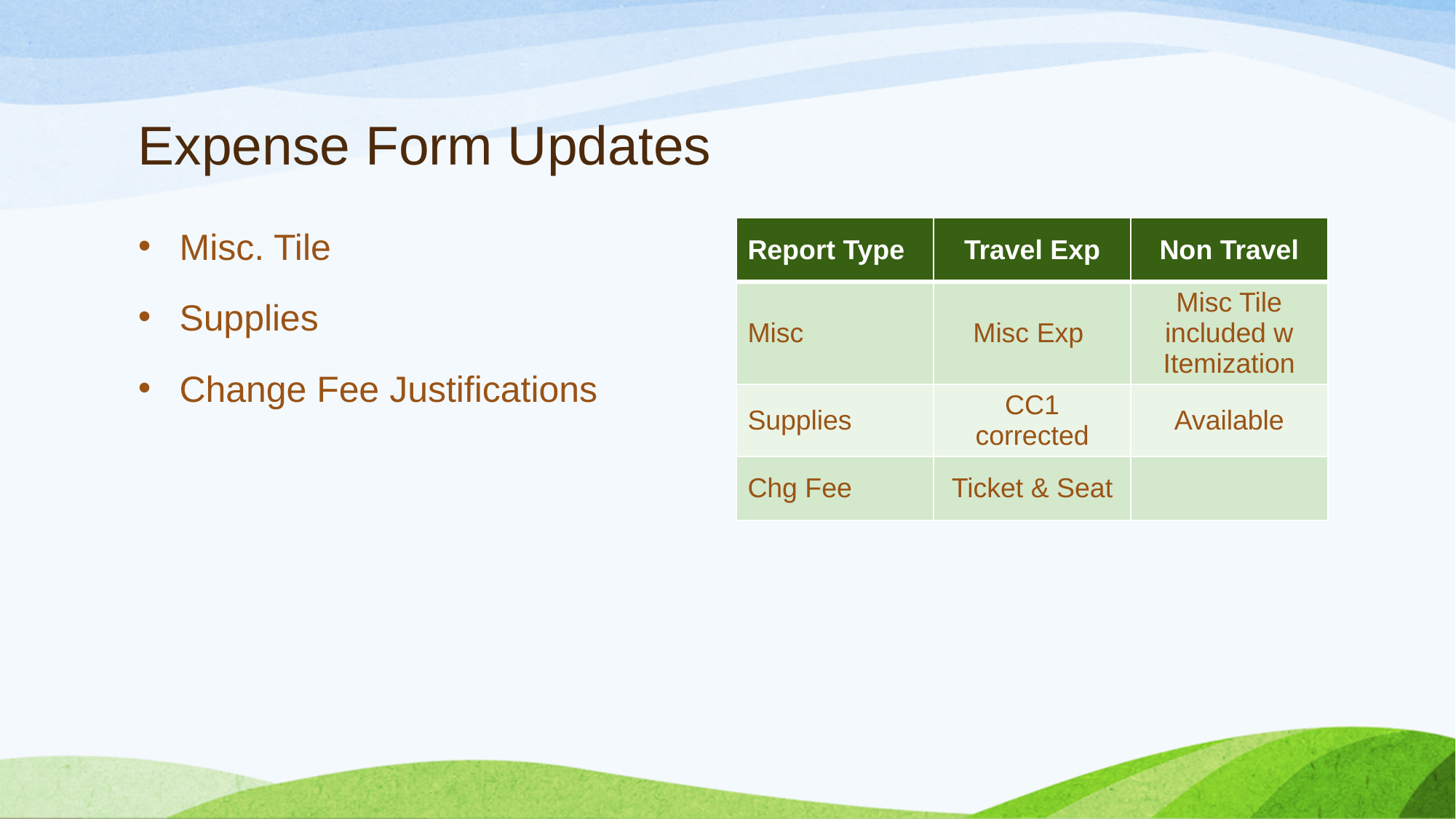

# Expense Form Updates
| Report Type | Travel Exp | Non Travel |
| --- | --- | --- |
| Misc | Misc Exp | Misc Tile included w Itemization |
| Supplies | CC1 corrected | Available |
| Chg Fee | Ticket & Seat |  |
Misc. Tile
Supplies
Change Fee Justifications